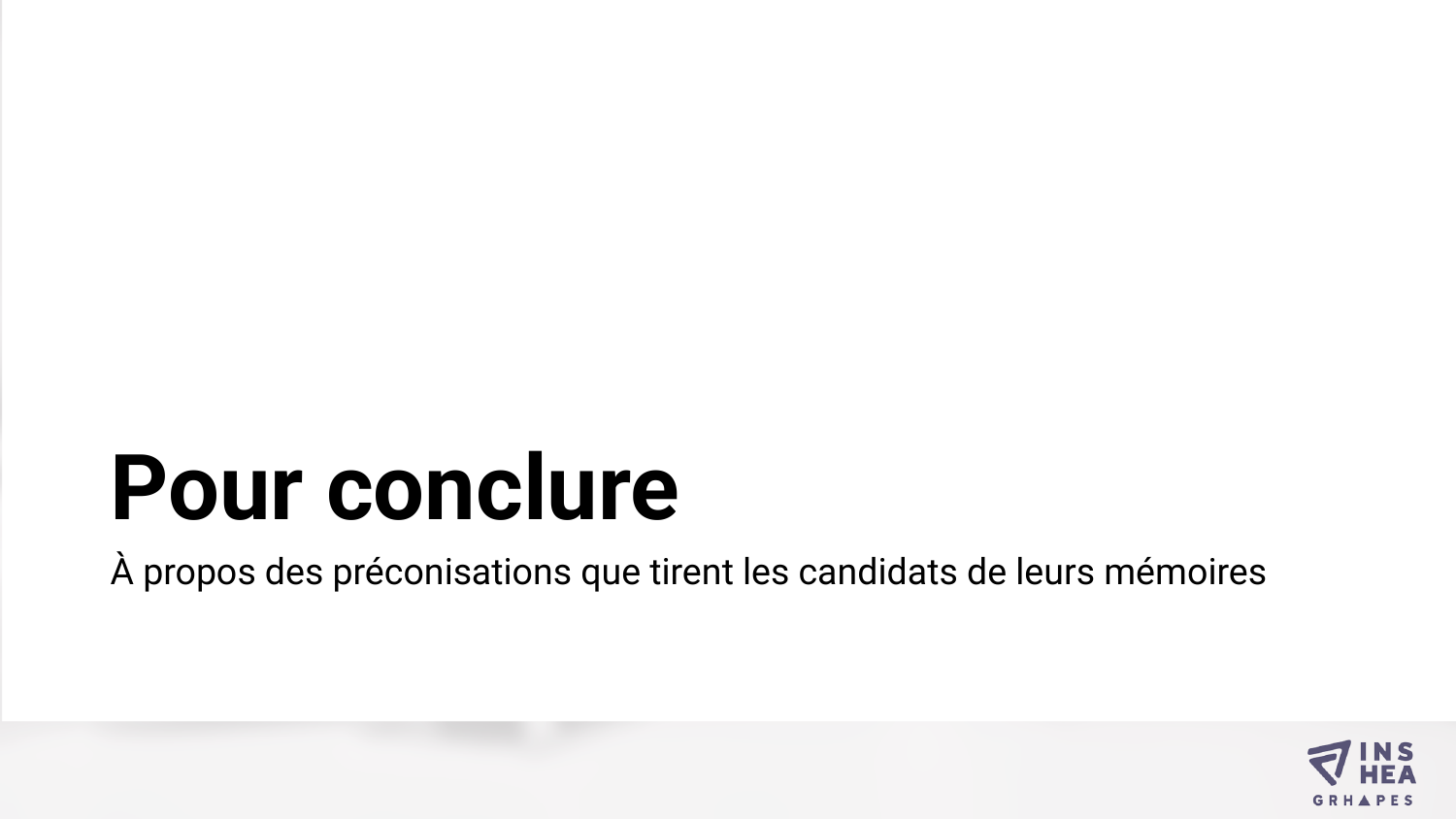

# Pour conclure
À propos des préconisations que tirent les candidats de leurs mémoires